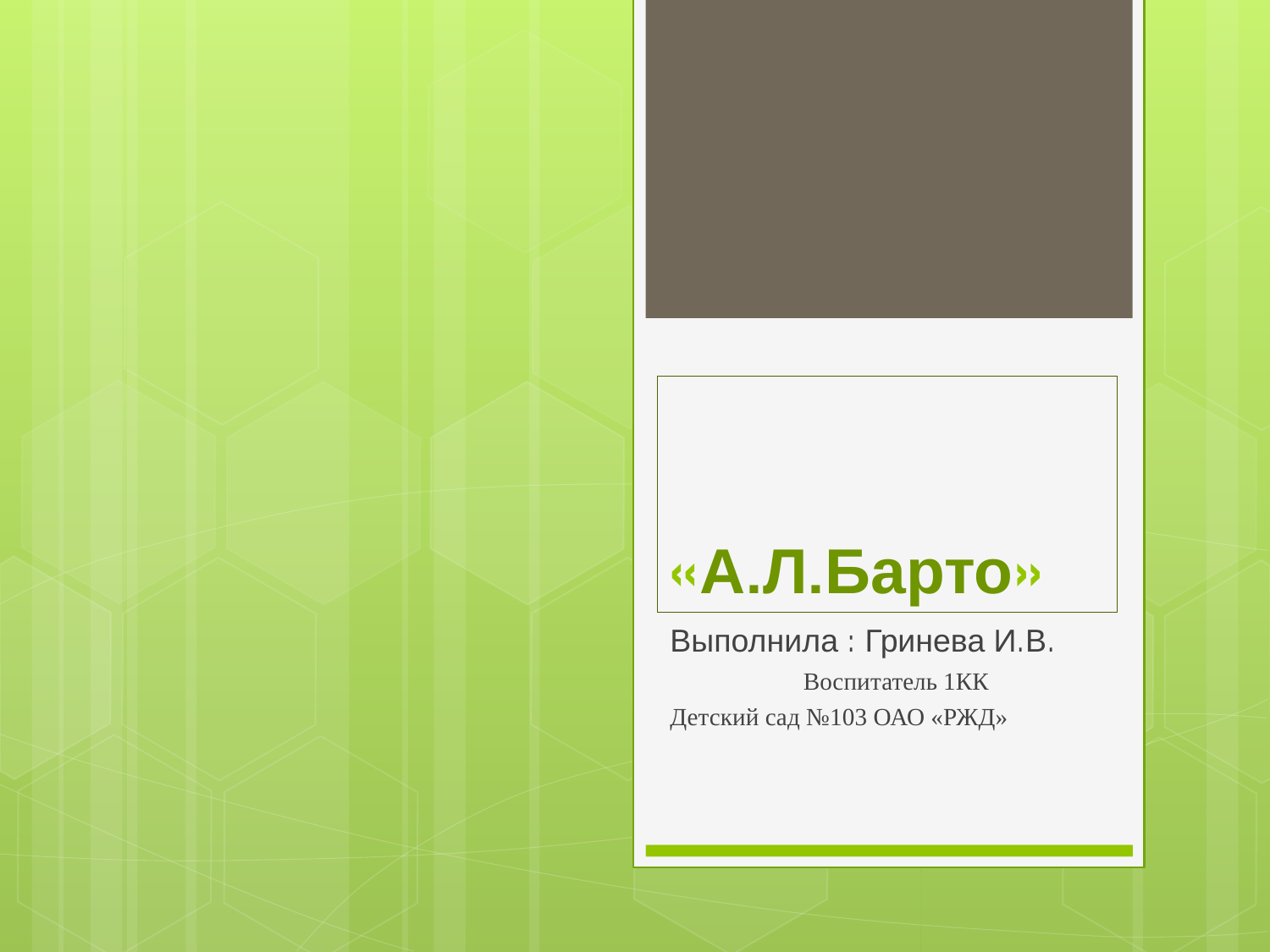

# «А.Л.Барто»
Выполнила : Гринева И.В.                     Воспитатель 1КК
Детский сад №103 ОАО «РЖД»